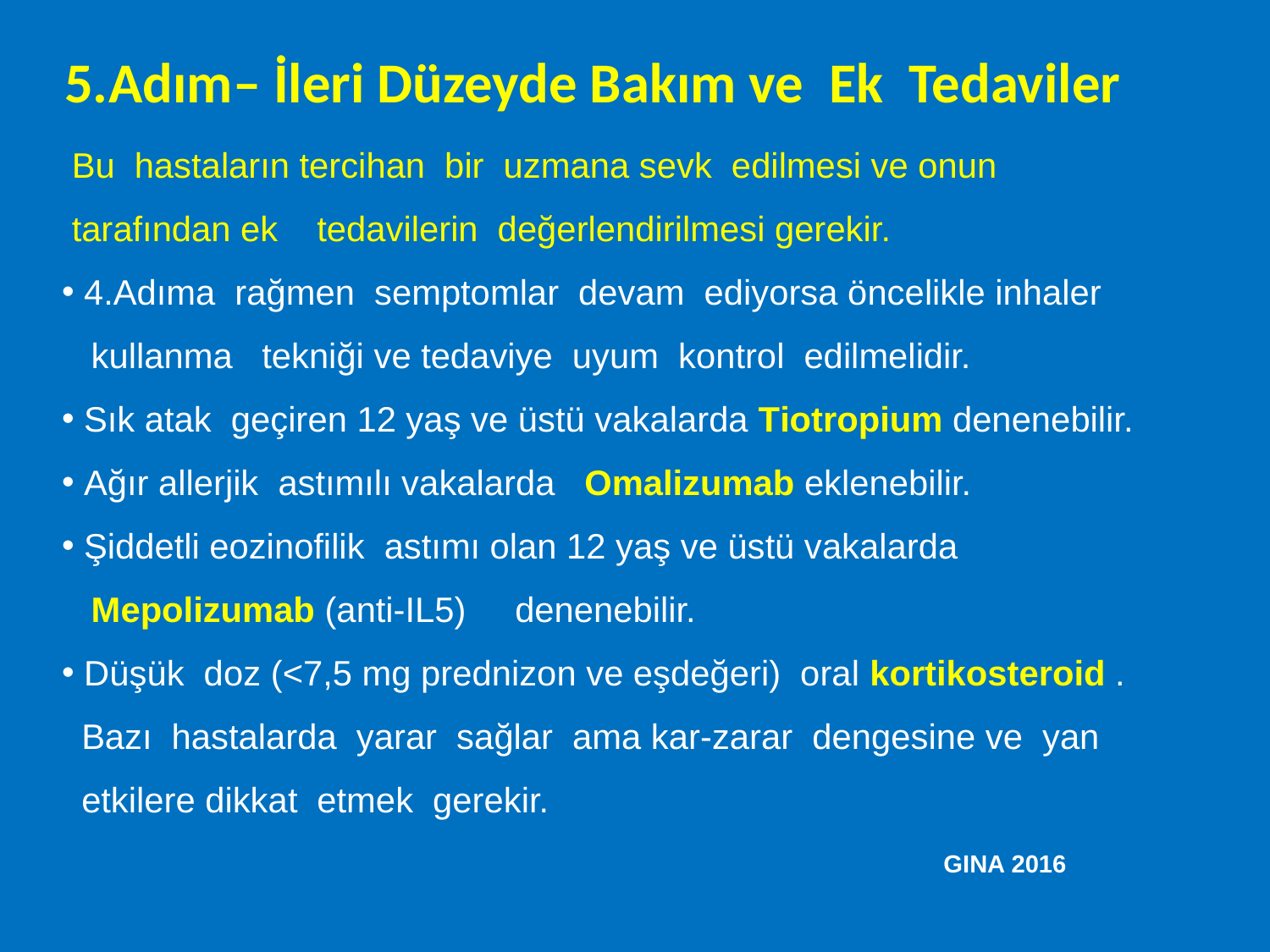

5.Adım– İleri Düzeyde Bakım ve  Ek  Tedaviler
 Bu  hastaların tercihan  bir  uzmana sevk  edilmesi ve onun
 tarafından ek    tedavilerin  değerlendirilmesi gerekir.
 4.Adıma  rağmen  semptomlar  devam  ediyorsa öncelikle inhaler
   kullanma   tekniği ve tedaviye  uyum  kontrol  edilmelidir.
 Sık atak  geçiren 12 yaş ve üstü vakalarda Tiotropium denenebilir.
 Ağır allerjik  astımılı vakalarda   Omalizumab eklenebilir.
 Şiddetli eozinofilik  astımı olan 12 yaş ve üstü vakalarda
   Mepolizumab (anti-IL5)     denenebilir.
 Düşük  doz (<7,5 mg prednizon ve eşdeğeri)  oral kortikosteroid .
  Bazı  hastalarda  yarar  sağlar  ama kar-zarar  dengesine ve  yan
  etkilere dikkat  etmek  gerekir.

GINA 2016